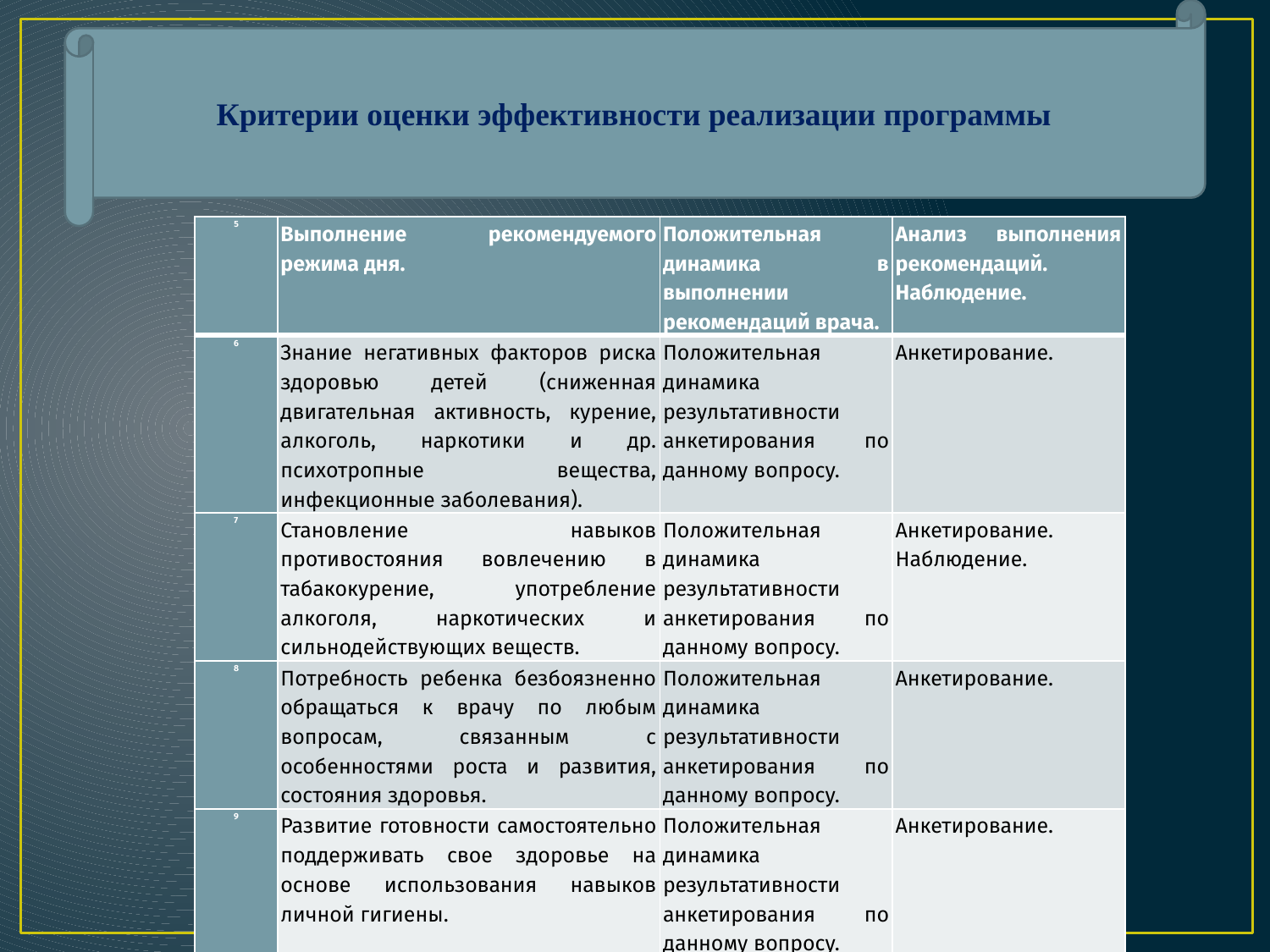

Критерии оценки эффективности реализации программы
#
| 5 | Выполнение рекомендуемого режима дня. | Положительная динамика в выполнении рекомендаций врача. | Анализ выполнения рекомендаций. Наблюдение. |
| --- | --- | --- | --- |
| 6 | Знание негативных факторов риска здоровью детей (сниженная двигательная активность, курение, алкоголь, наркотики и др. психотропные вещества, инфекционные заболевания). | Положительная динамика результативности анкетирования по данному вопросу. | Анкетирование. |
| 7 | Становление навыков противостояния вовлечению в табакокурение, употребление алкоголя, наркотических и сильнодействующих веществ. | Положительная динамика результативности анкетирования по данному вопросу. | Анкетирование. Наблюдение. |
| 8 | Потребность ребенка безбоязненно обращаться к врачу по любым вопросам, связанным с особенностями роста и развития, состояния здоровья. | Положительная динамика результативности анкетирования по данному вопросу. | Анкетирование. |
| 9 | Развитие готовности самостоятельно поддерживать свое здоровье на основе использования навыков личной гигиены. | Положительная динамика результативности анкетирования по данному вопросу. | Анкетирование. |